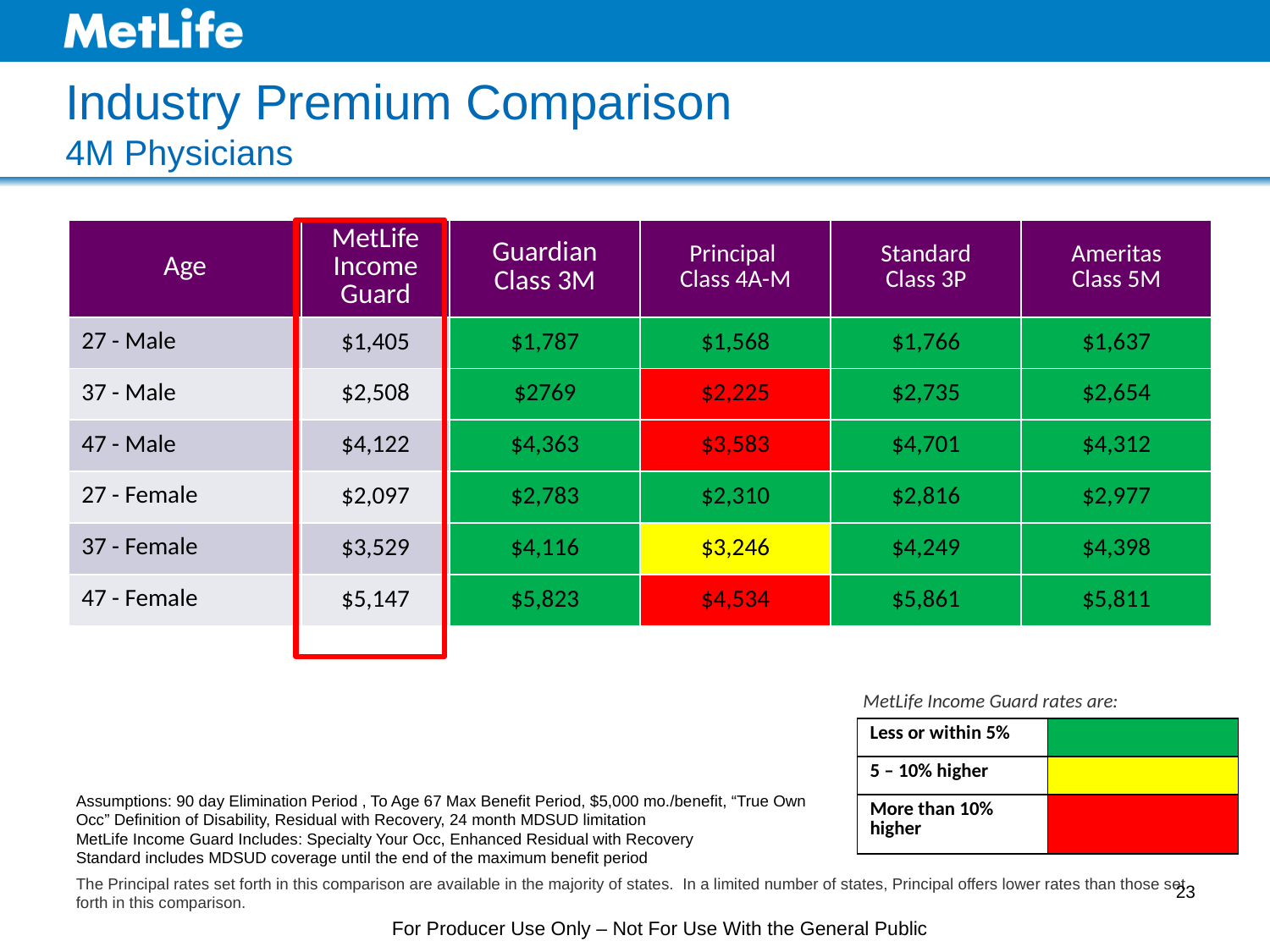

# Industry Premium Comparison 4M Physicians
| Age | MetLife Income Guard | Guardian Class 3M | Principal Class 4A-M | Standard Class 3P | Ameritas Class 5M |
| --- | --- | --- | --- | --- | --- |
| 27 - Male | $1,405 | $1,787 | $1,568 | $1,766 | $1,637 |
| 37 - Male | $2,508 | $2769 | $2,225 | $2,735 | $2,654 |
| 47 - Male | $4,122 | $4,363 | $3,583 | $4,701 | $4,312 |
| 27 - Female | $2,097 | $2,783 | $2,310 | $2,816 | $2,977 |
| 37 - Female | $3,529 | $4,116 | $3,246 | $4,249 | $4,398 |
| 47 - Female | $5,147 | $5,823 | $4,534 | $5,861 | $5,811 |

MetLife Income Guard rates are:
| Less or within 5% |  |
| --- | --- |
| 5 – 10% higher |  |
| More than 10% higher |  |
Assumptions: 90 day Elimination Period , To Age 67 Max Benefit Period, $5,000 mo./benefit, “True Own Occ” Definition of Disability, Residual with Recovery, 24 month MDSUD limitation
MetLife Income Guard Includes: Specialty Your Occ, Enhanced Residual with Recovery
Standard includes MDSUD coverage until the end of the maximum benefit period
The Principal rates set forth in this comparison are available in the majority of states.  In a limited number of states, Principal offers lower rates than those set forth in this comparison.
23
For Producer Use Only – Not For Use With the General Public